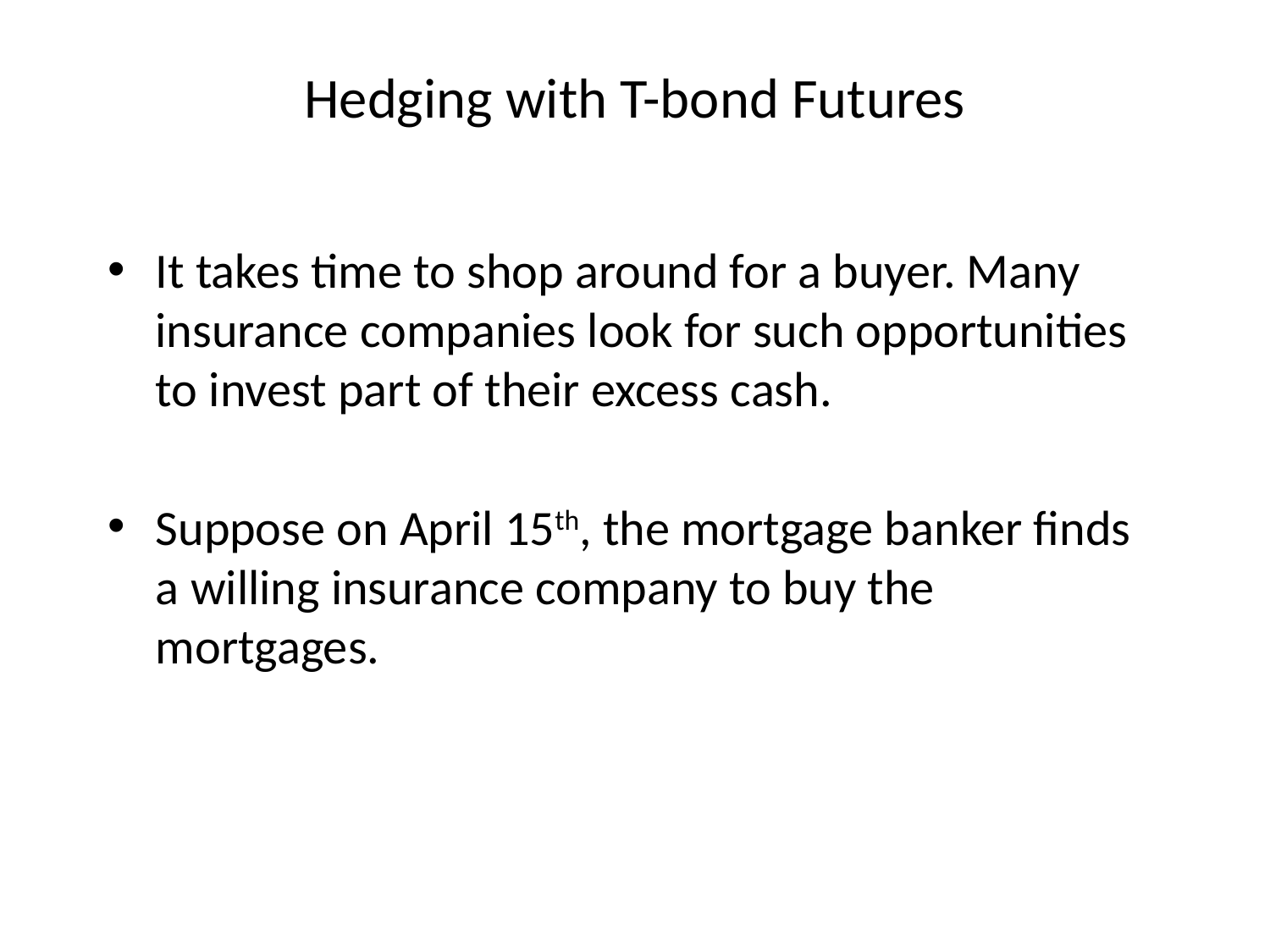

# Hedging with T-bond Futures
It takes time to shop around for a buyer. Many insurance companies look for such opportunities to invest part of their excess cash.

Suppose on April 15th, the mortgage banker finds a willing insurance company to buy the mortgages.